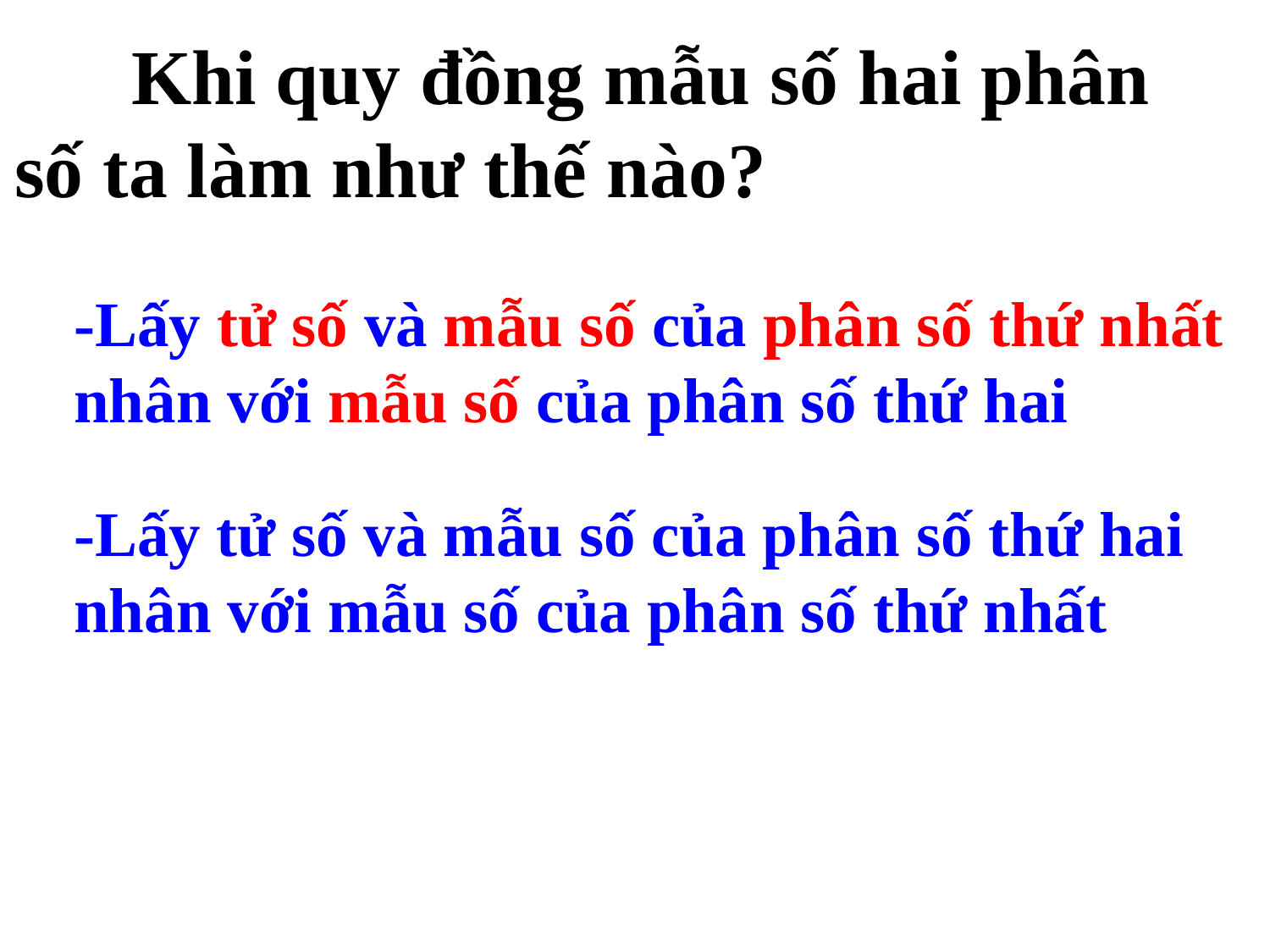

Khi quy đồng mẫu số hai phân số ta làm như thế nào?
-Lấy tử số và mẫu số của phân số thứ nhất nhân với mẫu số của phân số thứ hai
-Lấy tử số và mẫu số của phân số thứ hai nhân với mẫu số của phân số thứ nhất